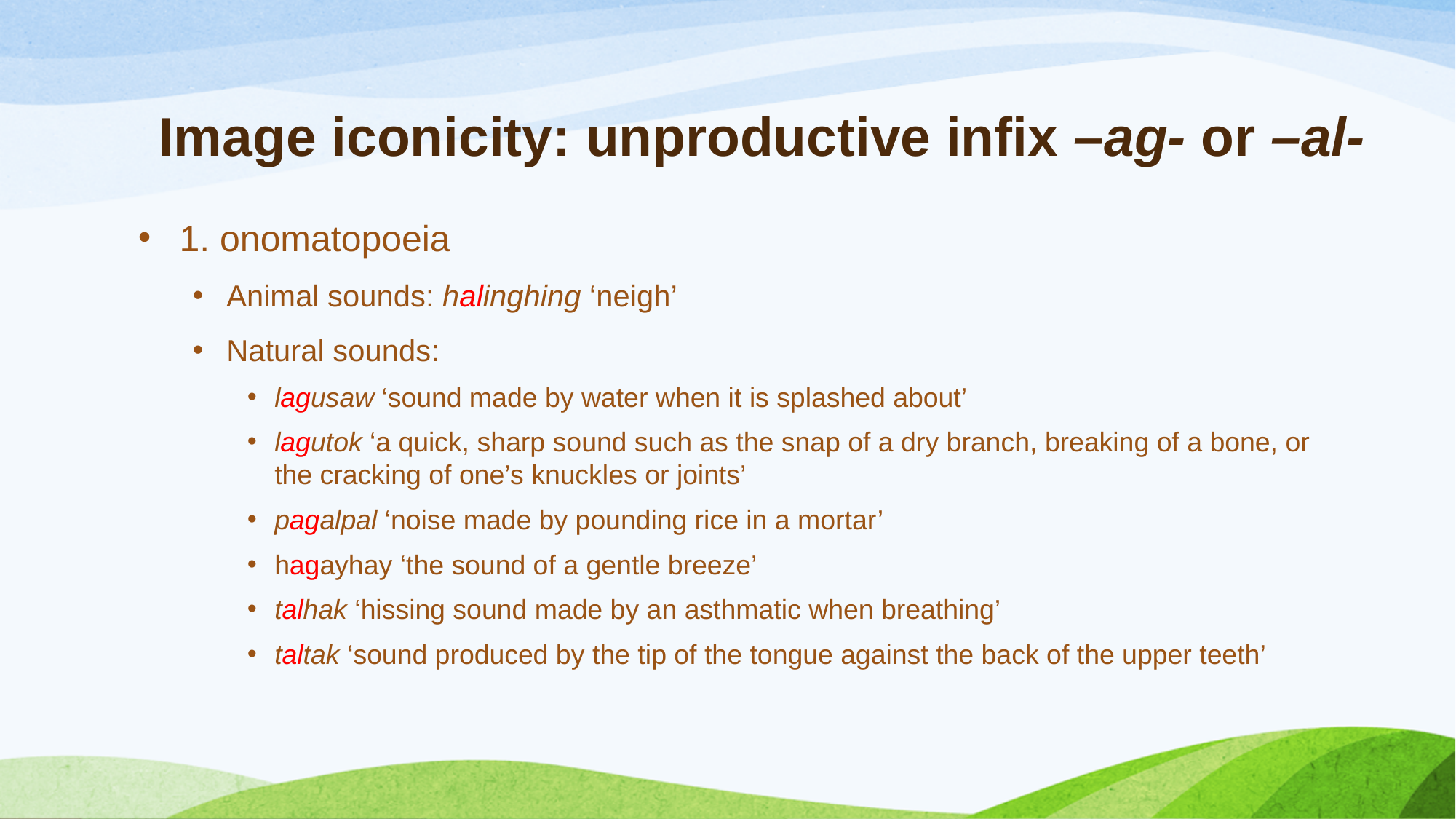

# Image iconicity: unproductive infix –ag- or –al-
1. onomatopoeia
Animal sounds: halinghing ‘neigh’
Natural sounds:
lagusaw ‘sound made by water when it is splashed about’
lagutok ‘a quick, sharp sound such as the snap of a dry branch, breaking of a bone, or the cracking of one’s knuckles or joints’
pagalpal ‘noise made by pounding rice in a mortar’
hagayhay ‘the sound of a gentle breeze’
talhak ‘hissing sound made by an asthmatic when breathing’
taltak ‘sound produced by the tip of the tongue against the back of the upper teeth’